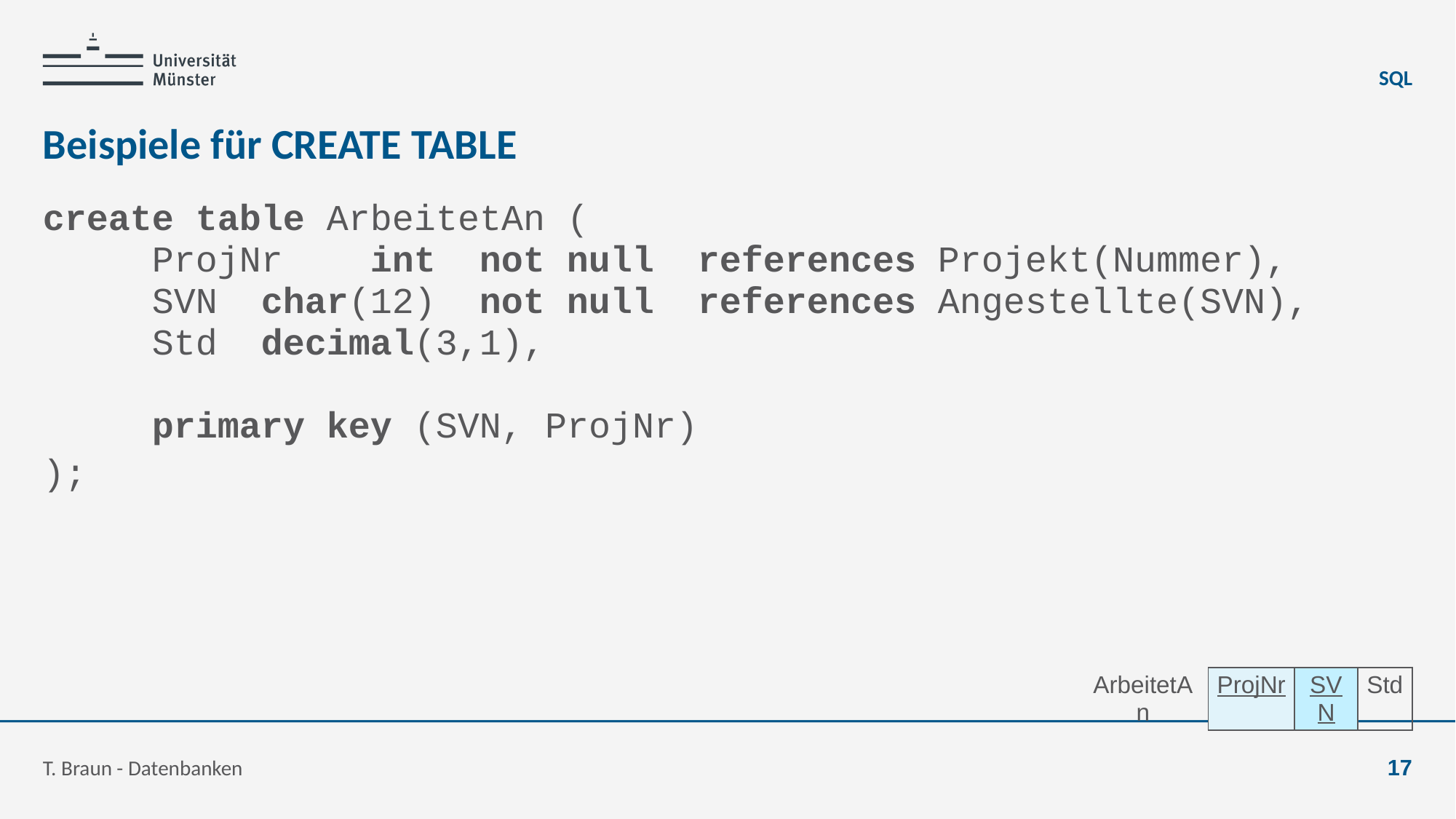

SQL
# Beispiele für CREATE TABLE
create table ArbeitetAn (
	ProjNr	int	not null	references Projekt(Nummer),
	SVN	char(12)	not null	references Angestellte(SVN),
	Std	decimal(3,1),

	primary key (SVN, ProjNr)
);

| ArbeitetAn | ProjNr | SVN | Std |
| --- | --- | --- | --- |
T. Braun - Datenbanken
17